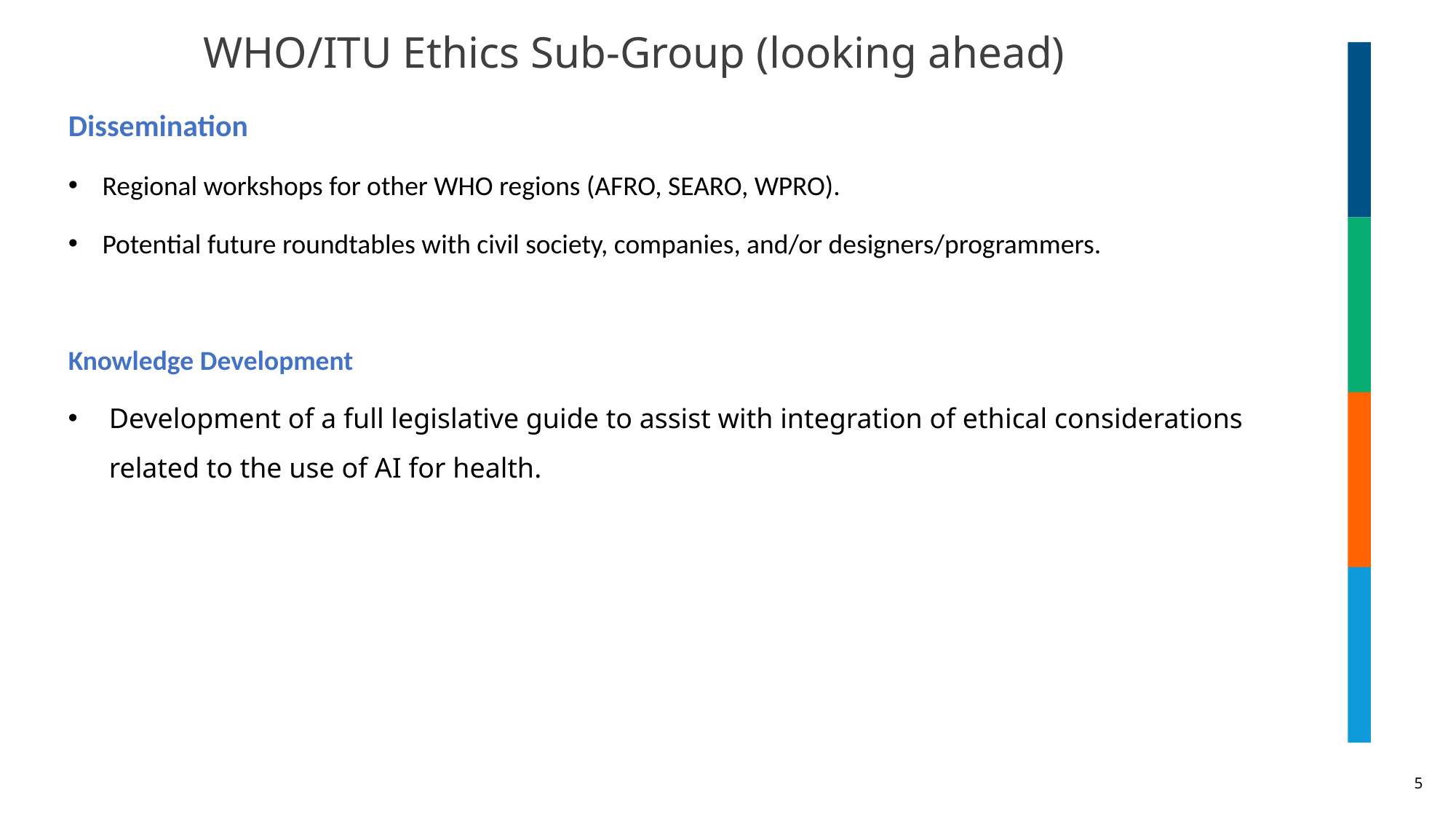

WHO/ITU Ethics Sub-Group (looking ahead)

Dissemination
Regional workshops for other WHO regions (AFRO, SEARO, WPRO).
Potential future roundtables with civil society, companies, and/or designers/programmers.

Knowledge Development
Development of a full legislative guide to assist with integration of ethical considerations related to the use of AI for health.
5